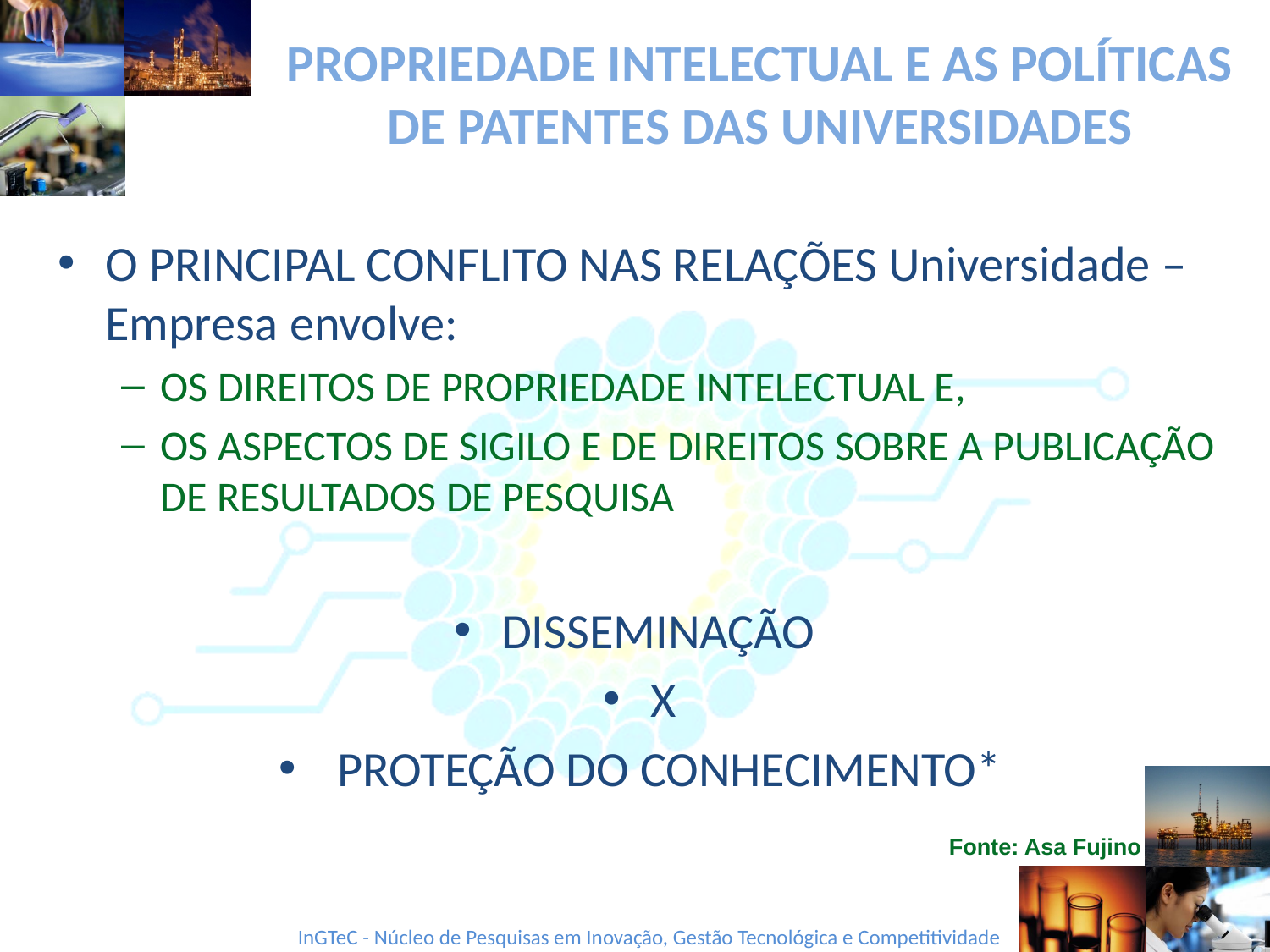

# PROPRIEDADE INTELECTUAL E AS POLÍTICAS DE PATENTES DAS UNIVERSIDADES
O PRINCIPAL CONFLITO NAS RELAÇÕES Universidade – Empresa envolve:
OS DIREITOS DE PROPRIEDADE INTELECTUAL E,
OS ASPECTOS DE SIGILO E DE DIREITOS SOBRE A PUBLICAÇÃO DE RESULTADOS DE PESQUISA

DISSEMINAÇÃO
X
 PROTEÇÃO DO CONHECIMENTO*
Fonte: Asa Fujino